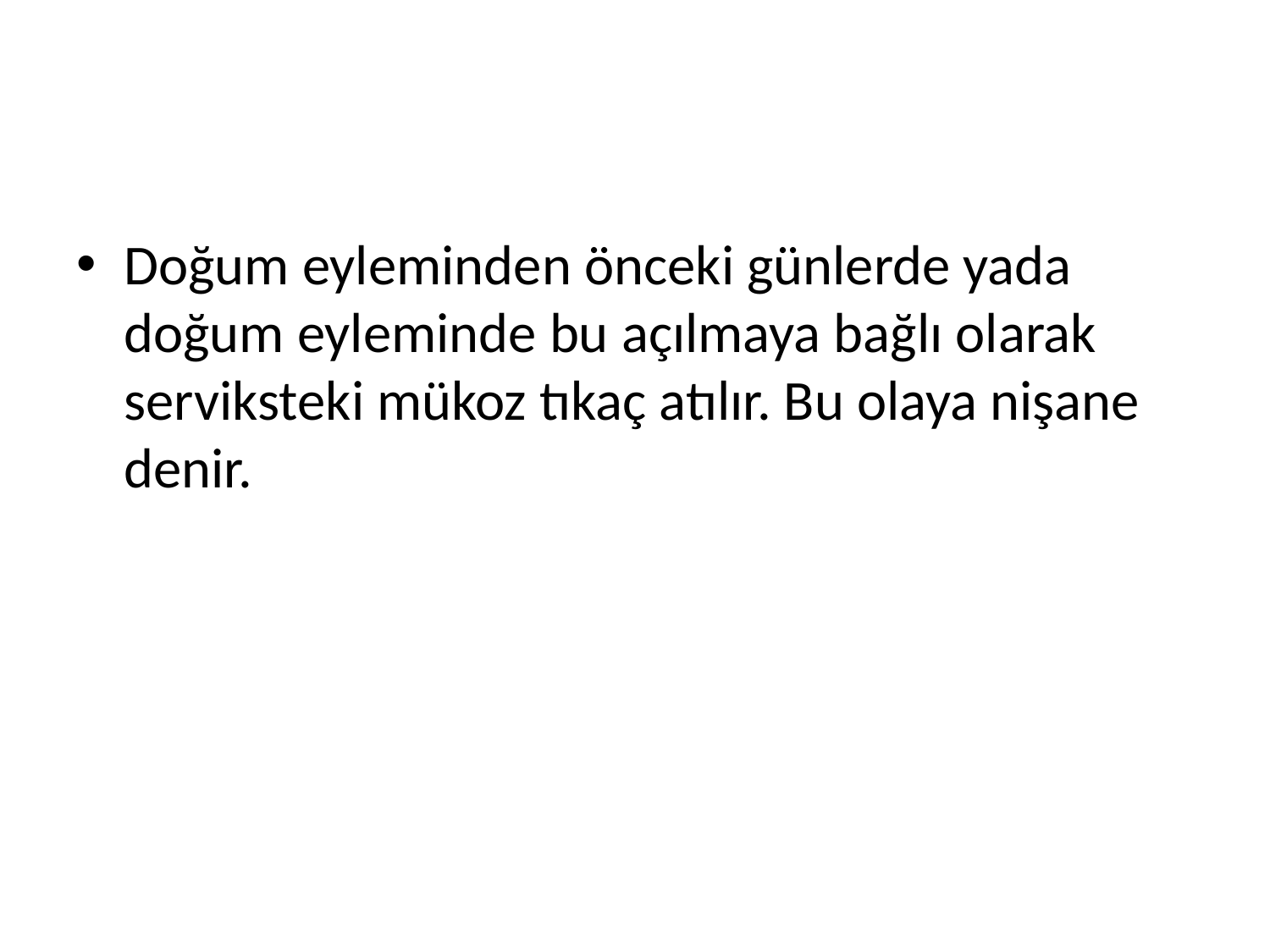

#
Doğum eyleminden önceki günlerde yada doğum eyleminde bu açılmaya bağlı olarak serviksteki mükoz tıkaç atılır. Bu olaya nişane denir.